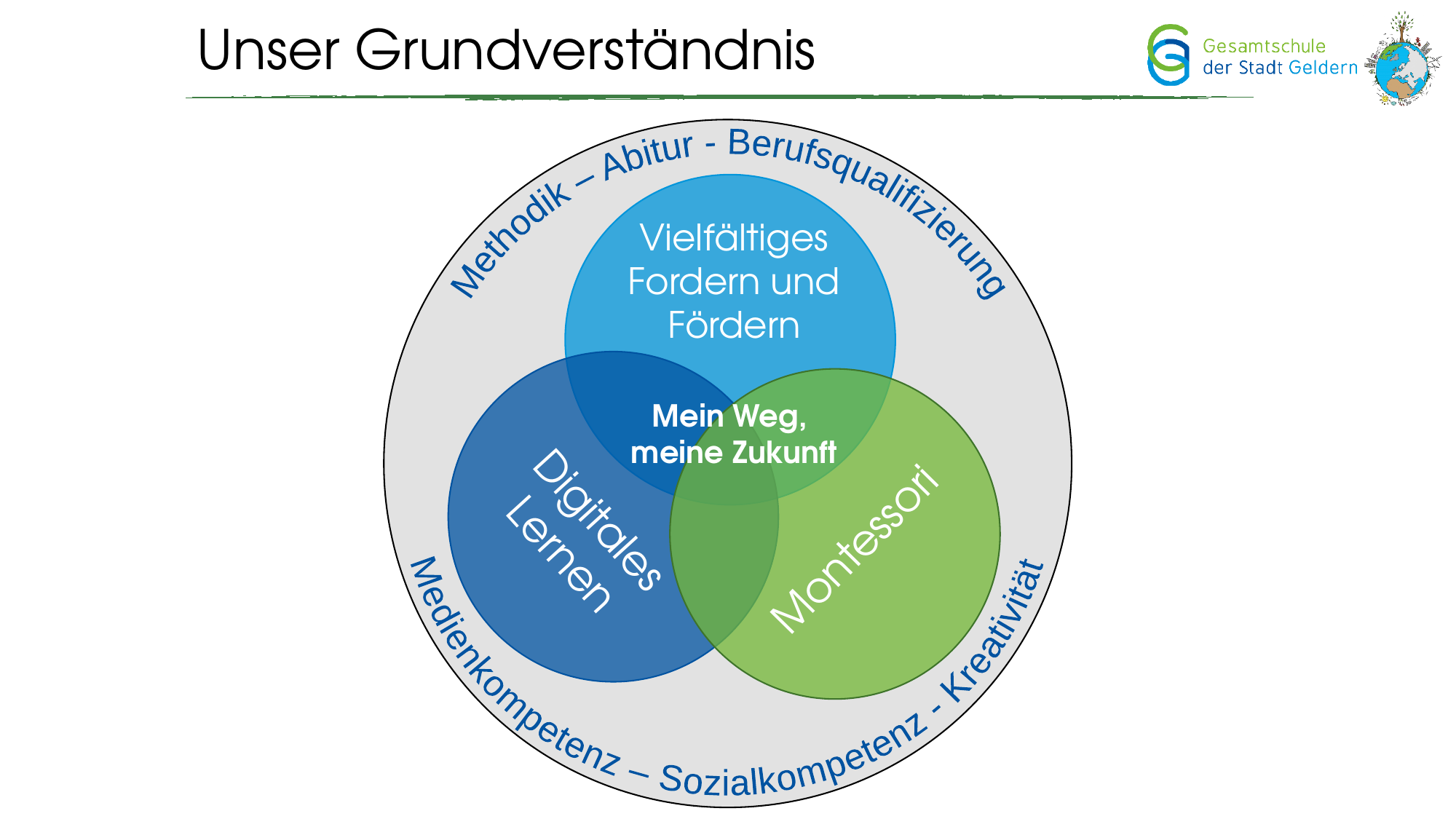

# Unser Grundverständnis

Methodik – Abitur - Berufsqualifizierung
Medienkompetenz – Sozialkompetenz - Kreativität

Vielfältiges
Fordern und
Fördern

Mein Weg,
meine Zukunft
Digitales
Lernen
Montessori